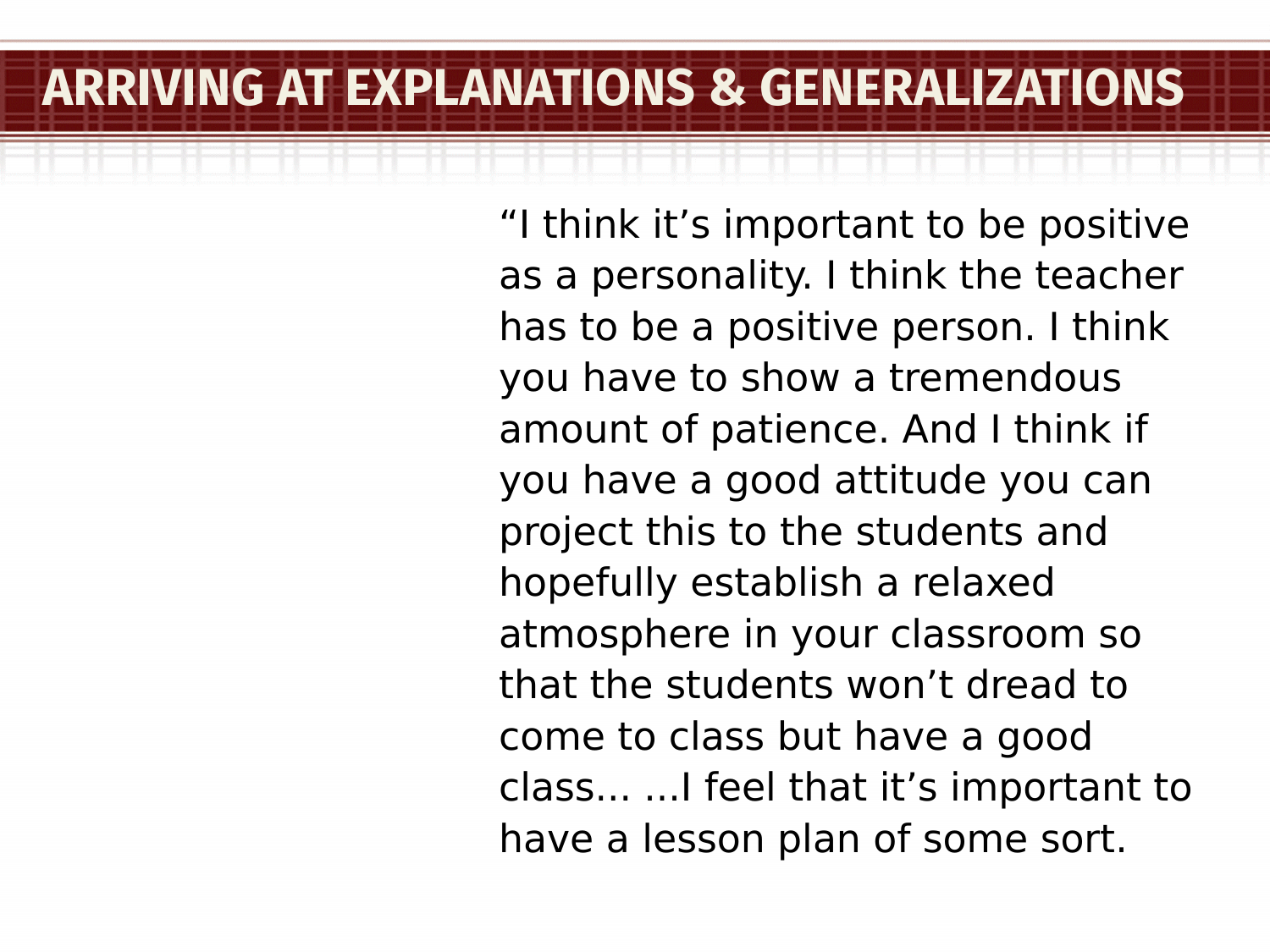

# Arriving At Explanations & Generalizations
“I think it’s important to be positive as a personality. I think the teacher has to be a positive person. I think you have to show a tremendous amount of patience. And I think if you have a good attitude you can project this to the students and hopefully establish a relaxed atmosphere in your classroom so that the students won’t dread to come to class but have a good class... ...I feel that it’s important to have a lesson plan of some sort.